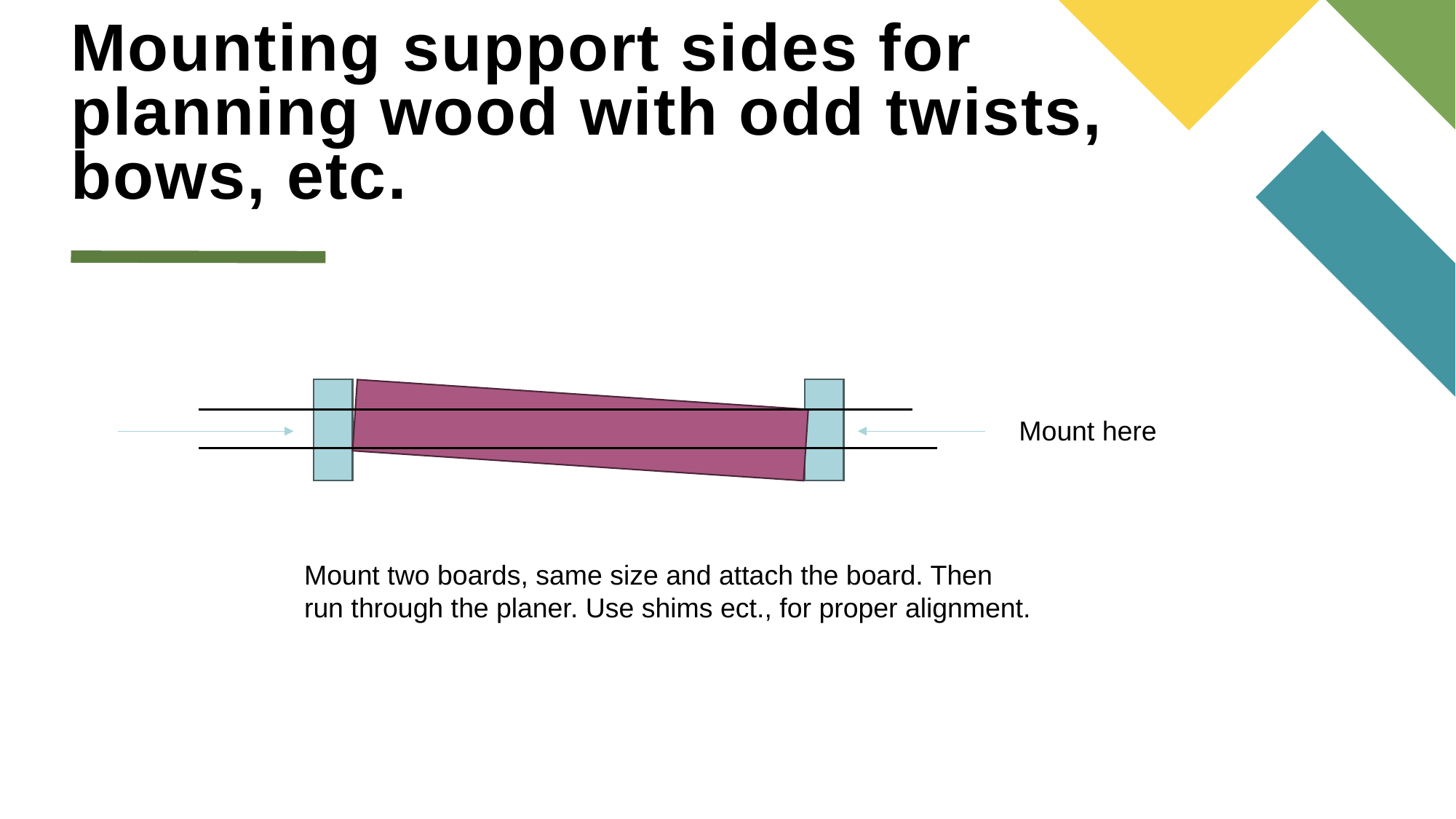

# Mounting support sides for planning wood with odd twists, bows, etc.

Mount here
Mount two boards, same size and attach the board. Then run through the planer. Use shims ect., for proper alignment.